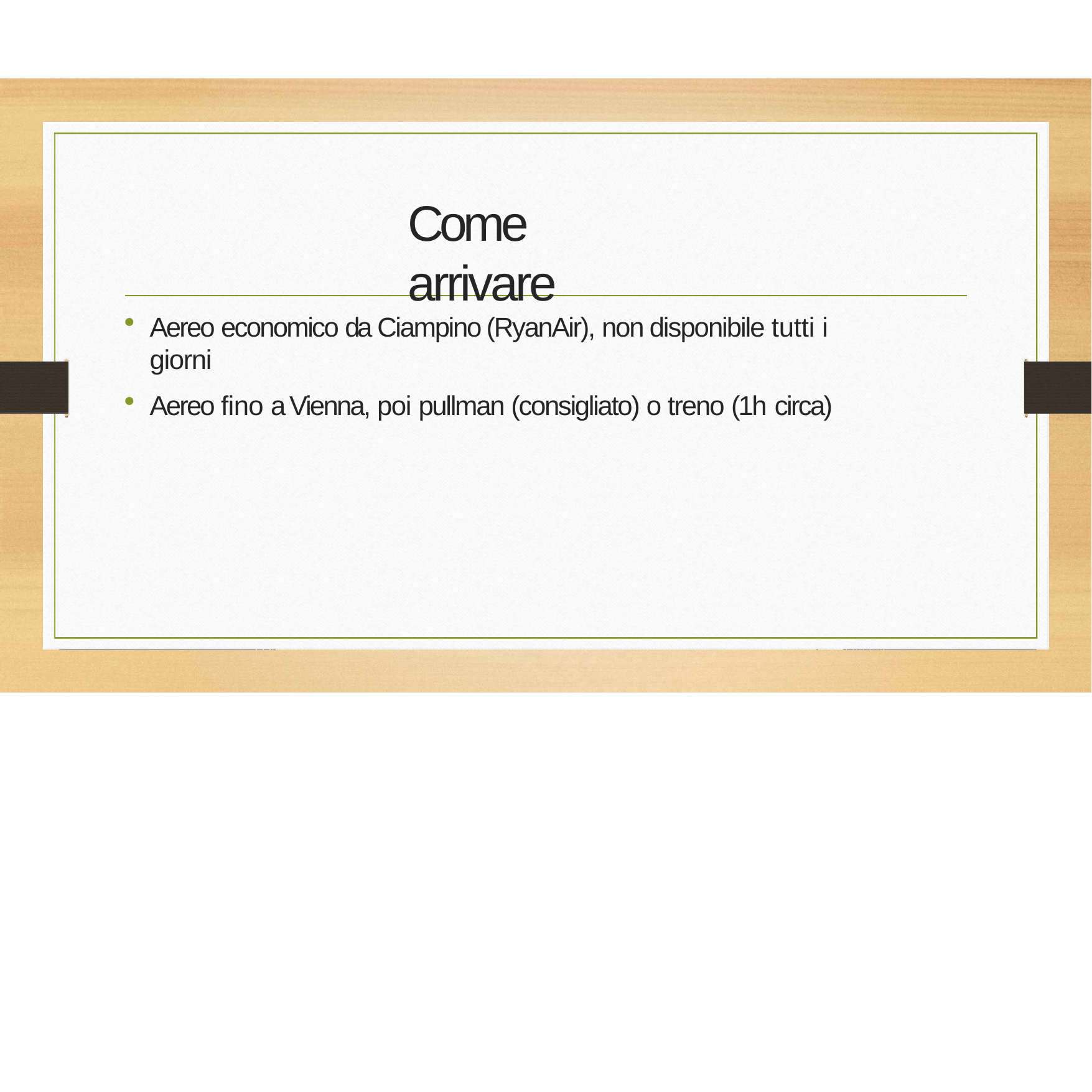

# Come arrivare
Aereo economico da Ciampino (RyanAir), non disponibile tutti i giorni
Aereo fino a Vienna, poi pullman (consigliato) o treno (1h circa)